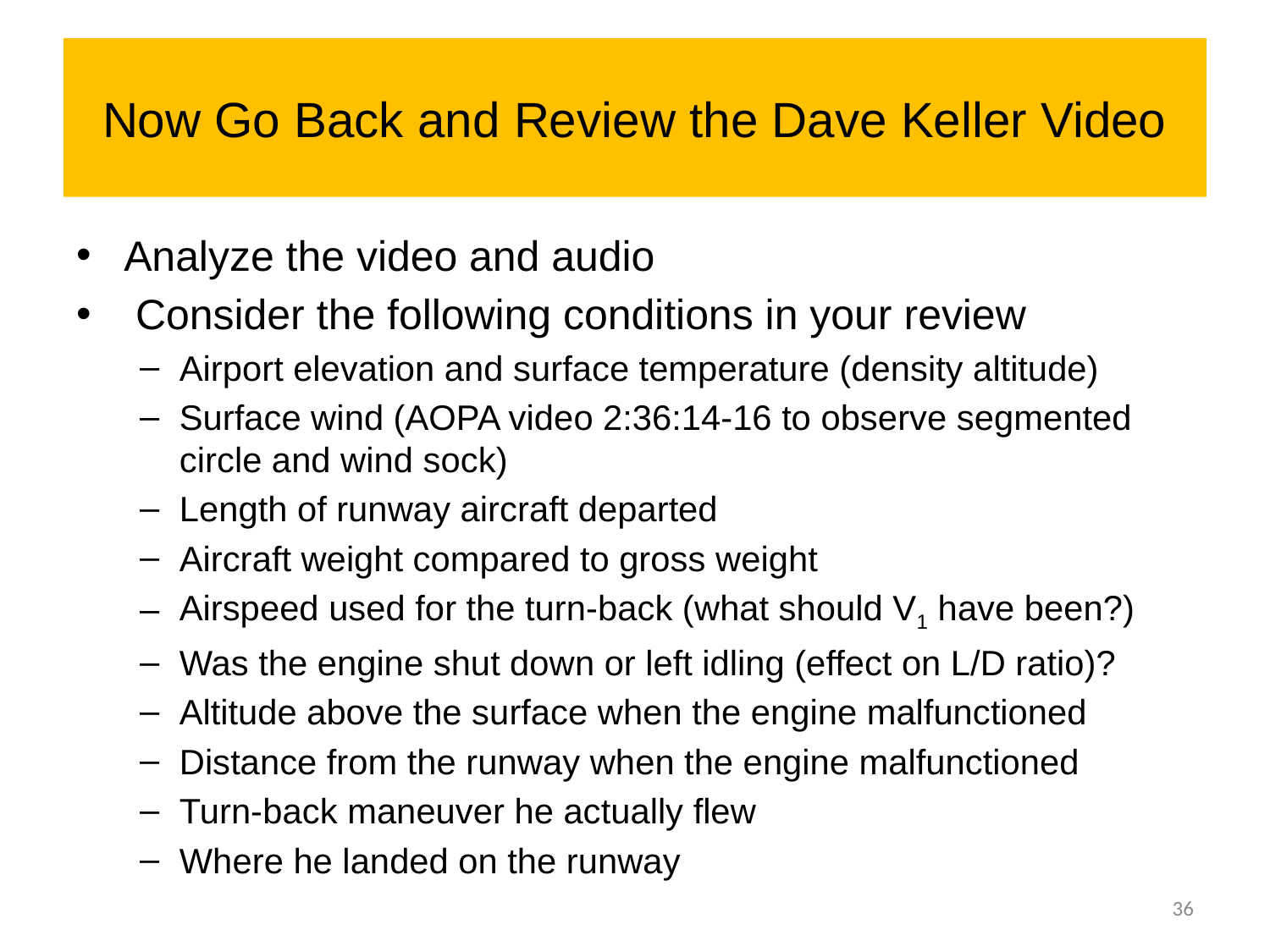

# Now Go Back and Review the Dave Keller Video
Analyze the video and audio
 Consider the following conditions in your review
Airport elevation and surface temperature (density altitude)
Surface wind (AOPA video 2:36:14-16 to observe segmented circle and wind sock)
Length of runway aircraft departed
Aircraft weight compared to gross weight
Airspeed used for the turn-back (what should V1 have been?)
Was the engine shut down or left idling (effect on L/D ratio)?
Altitude above the surface when the engine malfunctioned
Distance from the runway when the engine malfunctioned
Turn-back maneuver he actually flew
Where he landed on the runway

36